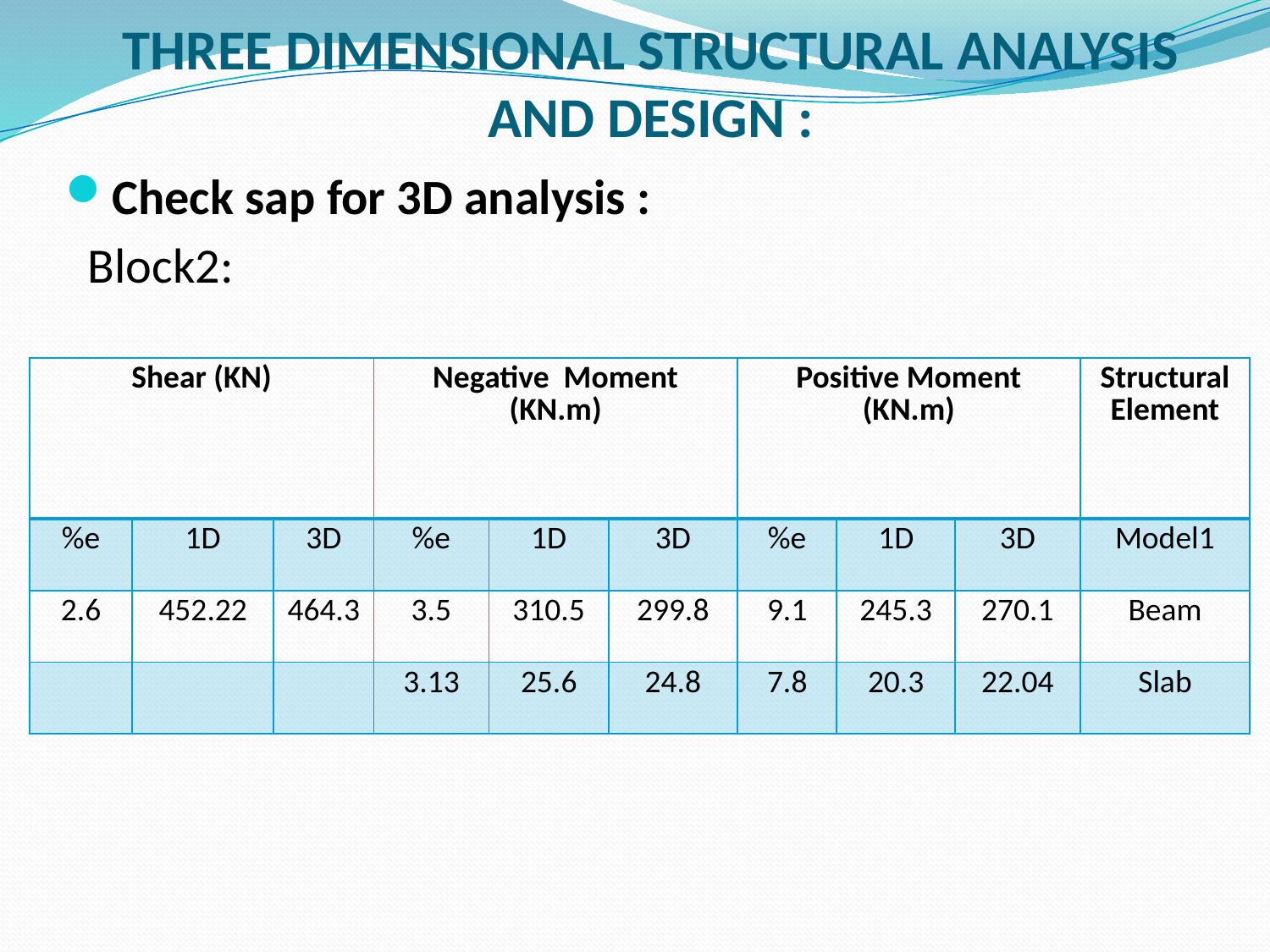

# THREE DIMENSIONAL STRUCTURAL ANALYSIS AND DESIGN :
Check sap for 3D analysis :
  Block2:

| Shear (KN) |  |  | Negative Moment (KN.m) |  |  | Positive Moment (KN.m) |  |  | Structural Element |
| --- | --- | --- | --- | --- | --- | --- | --- | --- | --- |
| %e | 1D | 3D | %e | 1D | 3D | %e | 1D | 3D | Model1 |
| 2.6 | 452.22 | 464.3 | 3.5 | 310.5 | 299.8 | 9.1 | 245.3 | 270.1 | Beam |
|  |  |  | 3.13 | 25.6 | 24.8 | 7.8 | 20.3 | 22.04 | Slab |